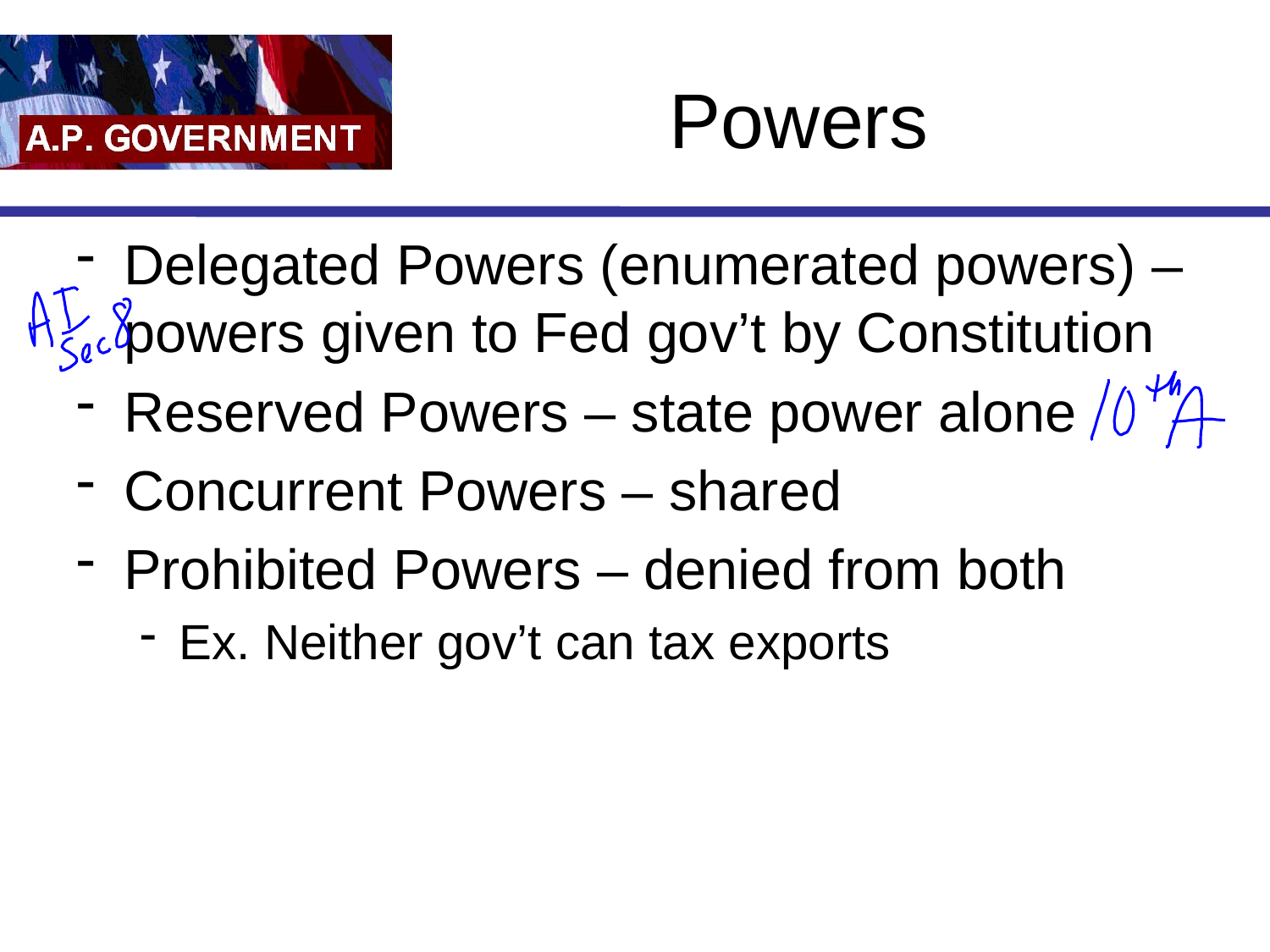

# Powers
Delegated Powers (enumerated powers) – powers given to Fed gov’t by Constitution
Reserved Powers – state power alone
Concurrent Powers – shared
Prohibited Powers – denied from both
Ex. Neither gov’t can tax exports